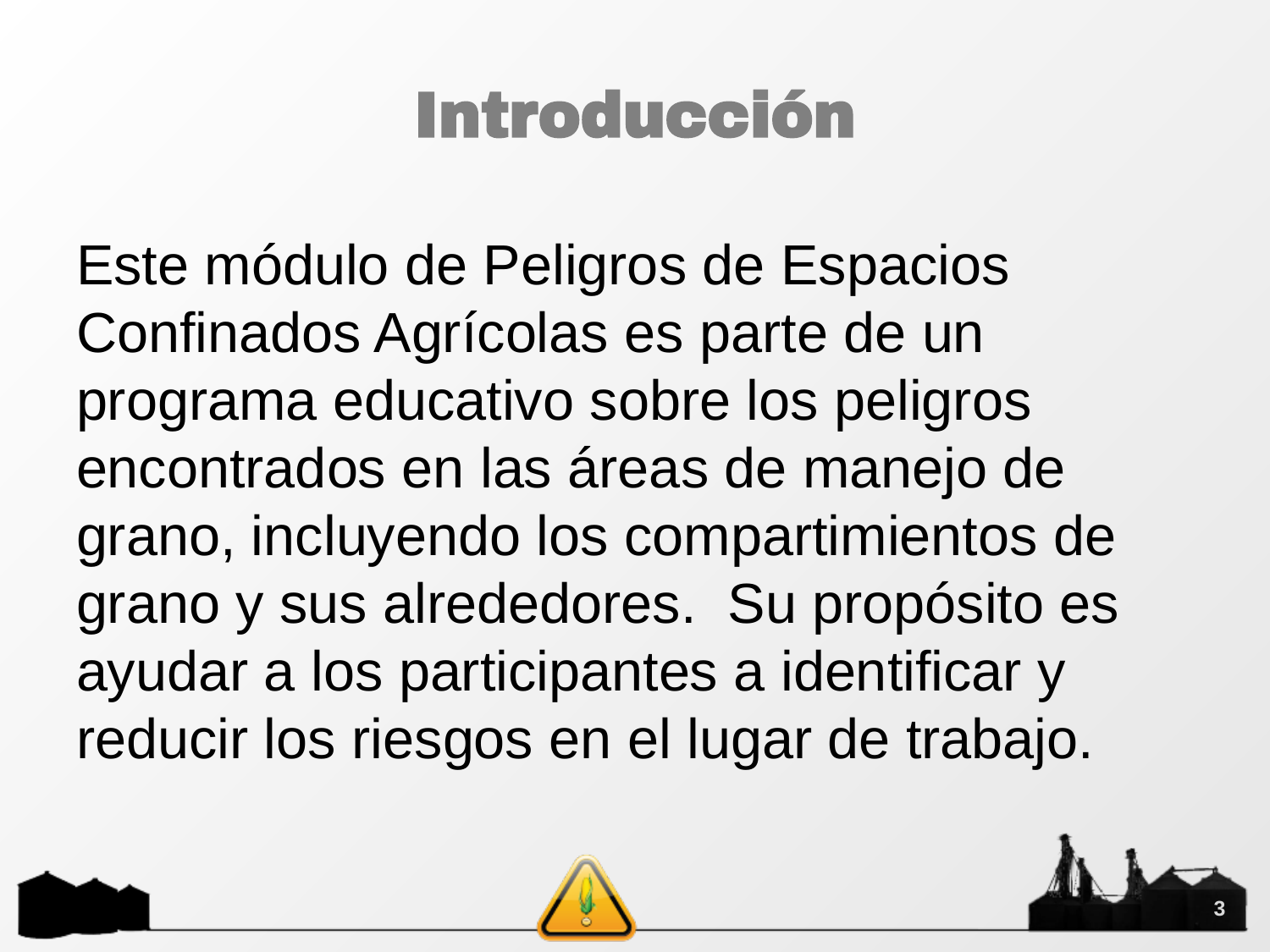

# Introducción
Este módulo de Peligros de Espacios Confinados Agrícolas es parte de un programa educativo sobre los peligros encontrados en las áreas de manejo de grano, incluyendo los compartimientos de grano y sus alrededores.  Su propósito es ayudar a los participantes a identificar y reducir los riesgos en el lugar de trabajo.

3